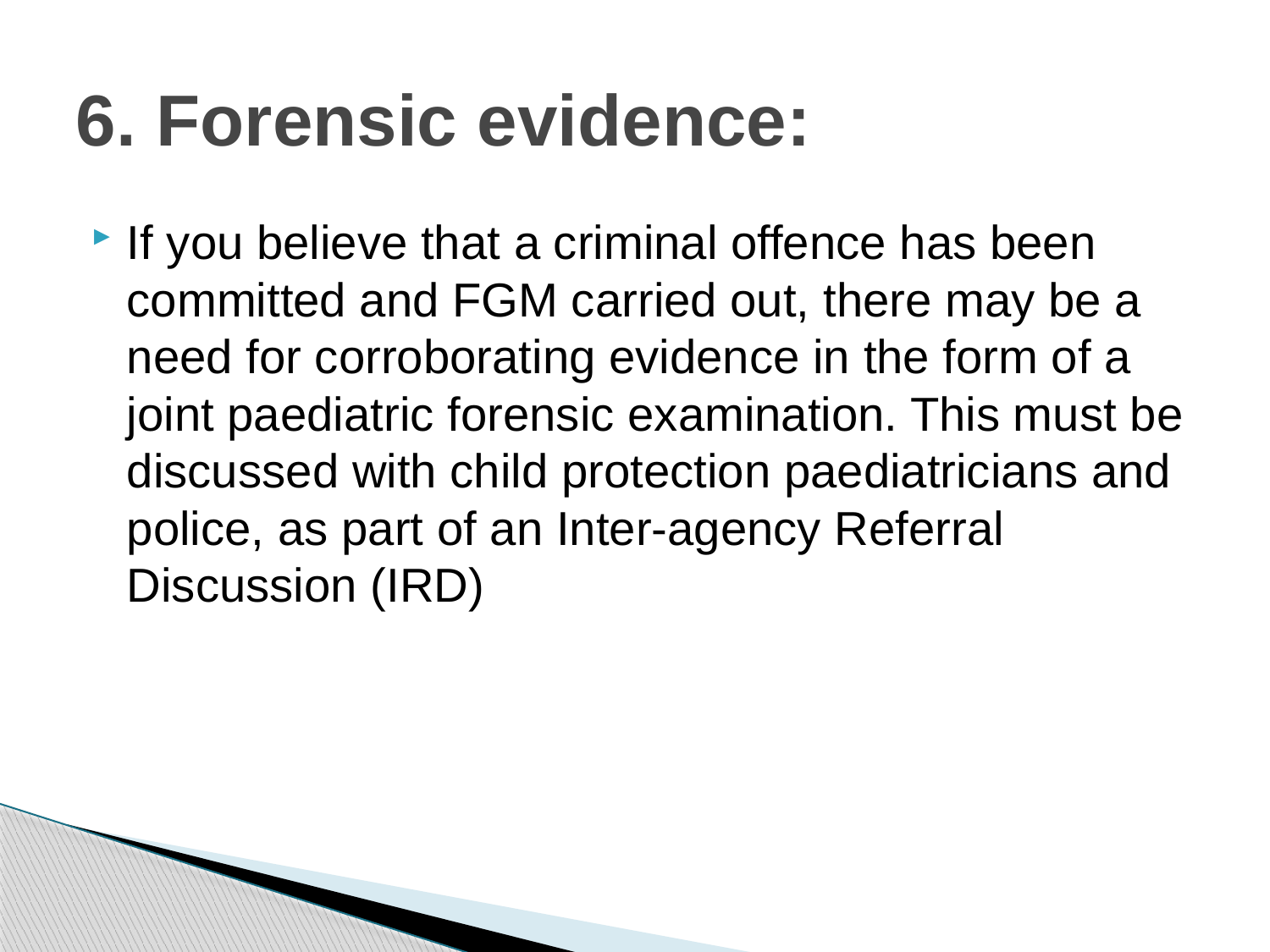

# 6. Forensic evidence:
If you believe that a criminal offence has been committed and FGM carried out, there may be a need for corroborating evidence in the form of a joint paediatric forensic examination. This must be discussed with child protection paediatricians and police, as part of an Inter-agency Referral Discussion (IRD)